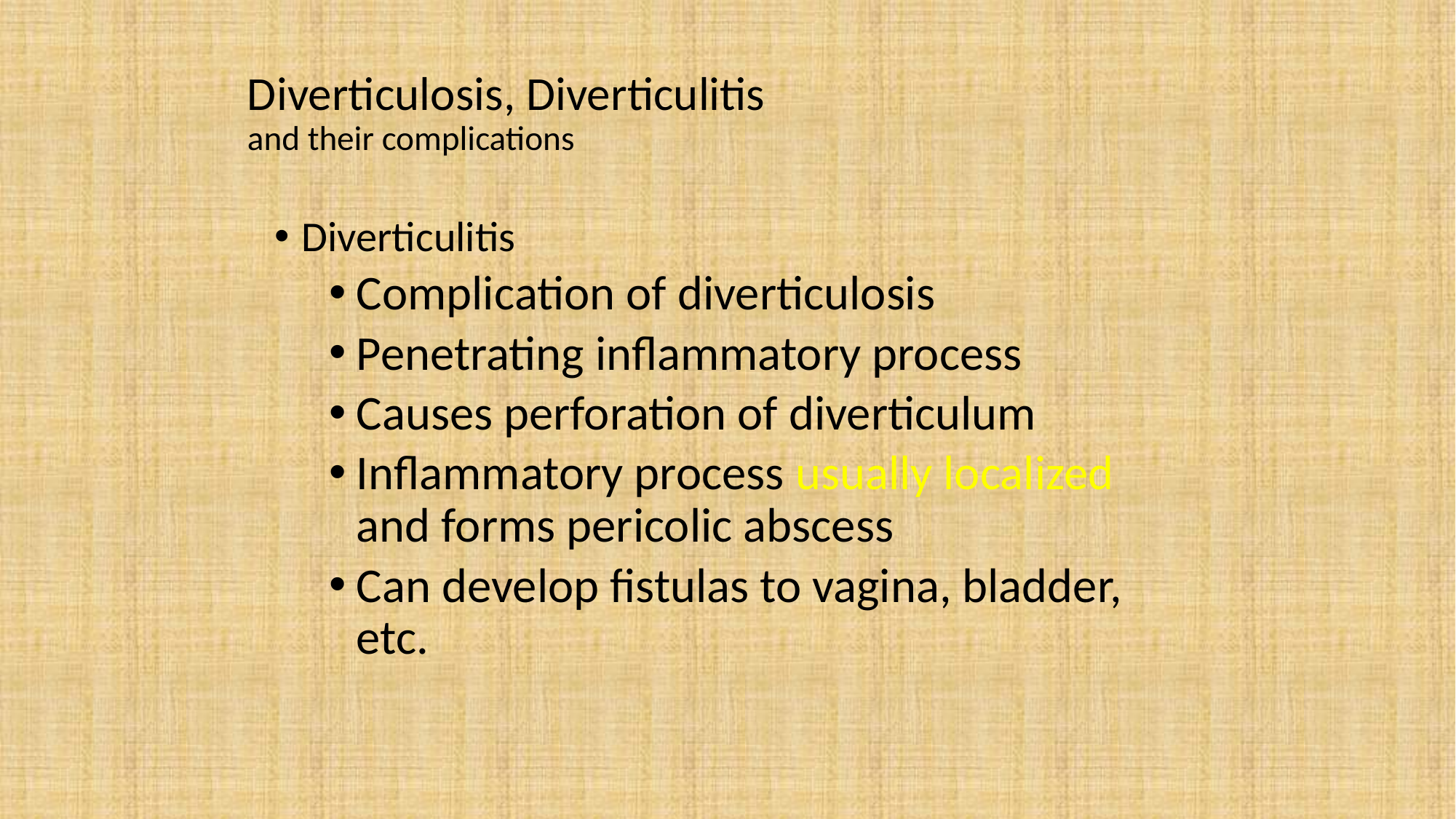

# Diverticulosis, Diverticulitis and their complications
Diverticulitis
Complication of diverticulosis
Penetrating inflammatory process
Causes perforation of diverticulum
Inflammatory process usually localized and forms pericolic abscess
Can develop fistulas to vagina, bladder, etc.